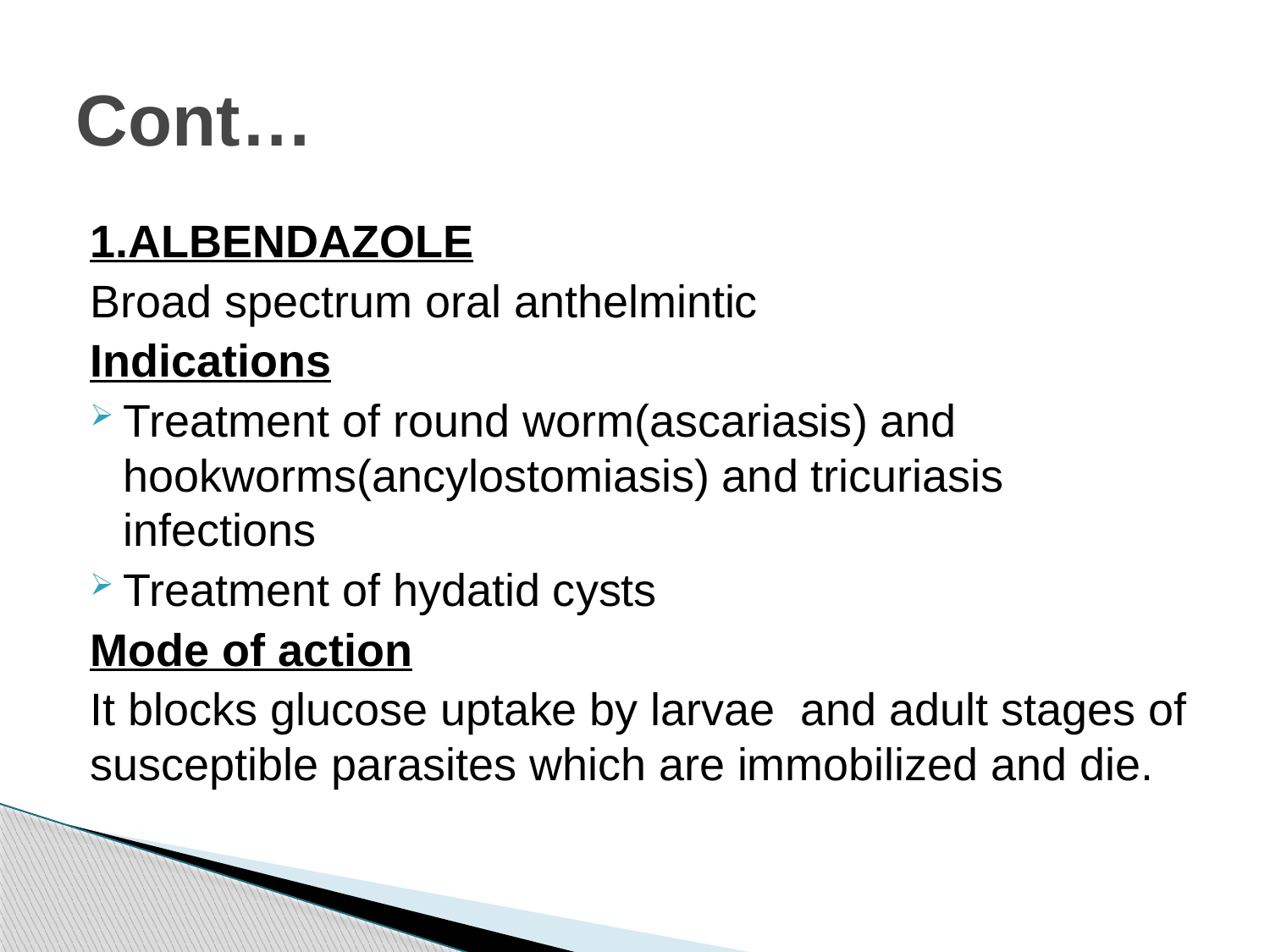

# Cont…
1.ALBENDAZOLE
Broad spectrum oral anthelmintic
Indications
Treatment of round worm(ascariasis) and hookworms(ancylostomiasis) and tricuriasis  infections
Treatment of hydatid cysts
Mode of action
It blocks glucose uptake by larvae  and adult stages of susceptible parasites which are immobilized and die.